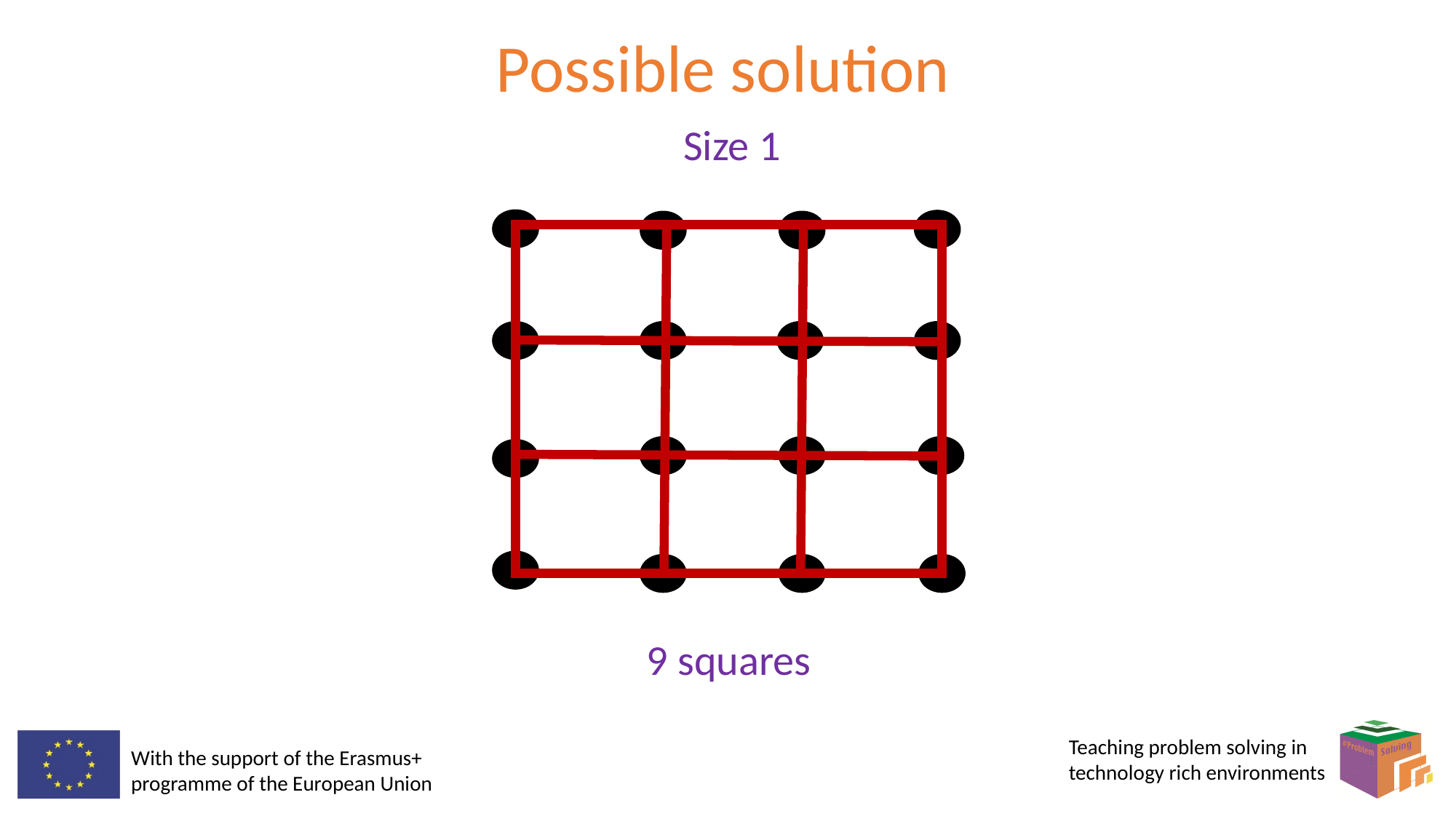

# Possible solution
Size 1

9 squares